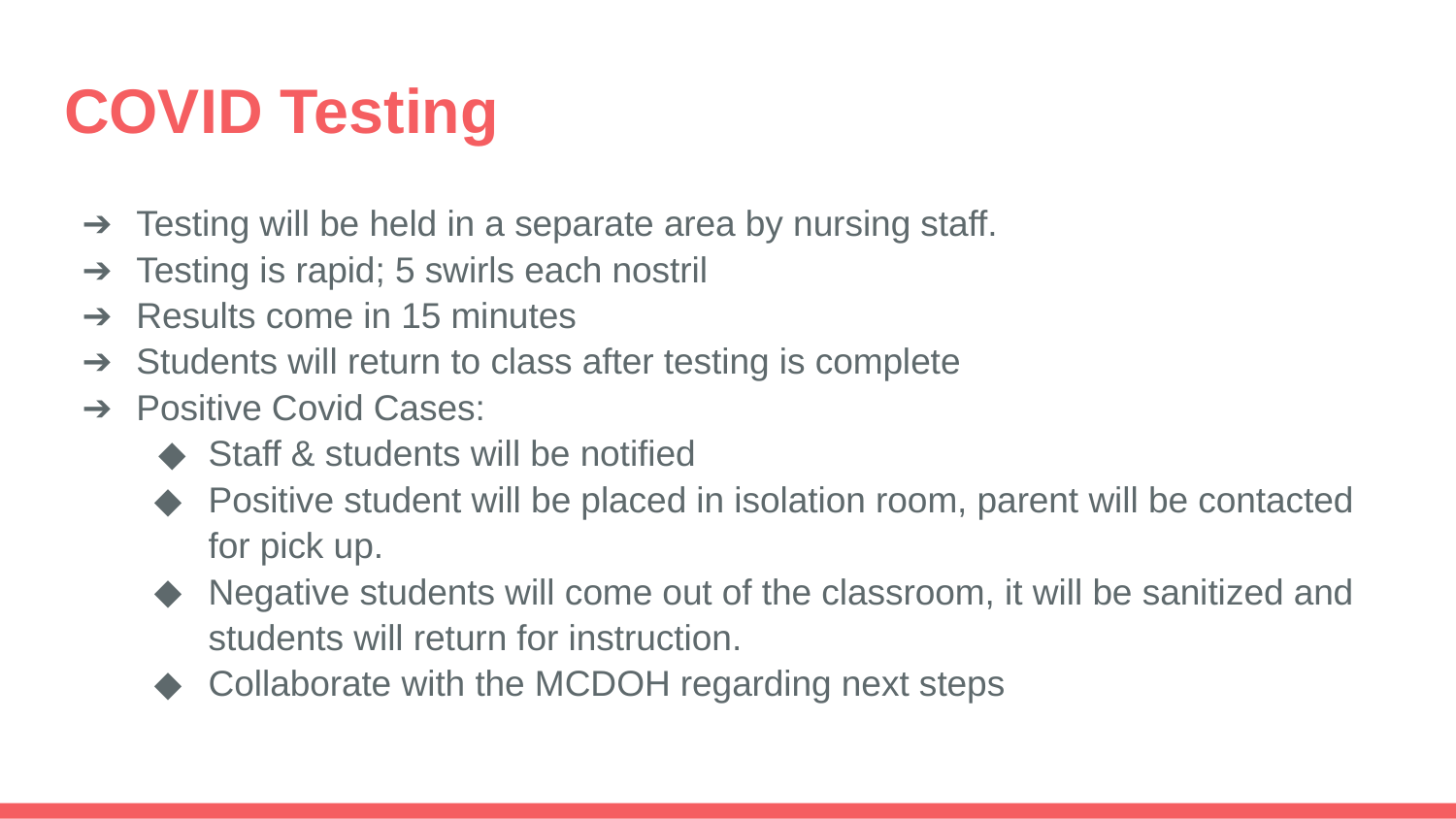

# COVID Testing
Testing will be held in a separate area by nursing staff.
Testing is rapid; 5 swirls each nostril
Results come in 15 minutes
Students will return to class after testing is complete
Positive Covid Cases:
Staff & students will be notified
Positive student will be placed in isolation room, parent will be contacted for pick up.
Negative students will come out of the classroom, it will be sanitized and students will return for instruction.
Collaborate with the MCDOH regarding next steps